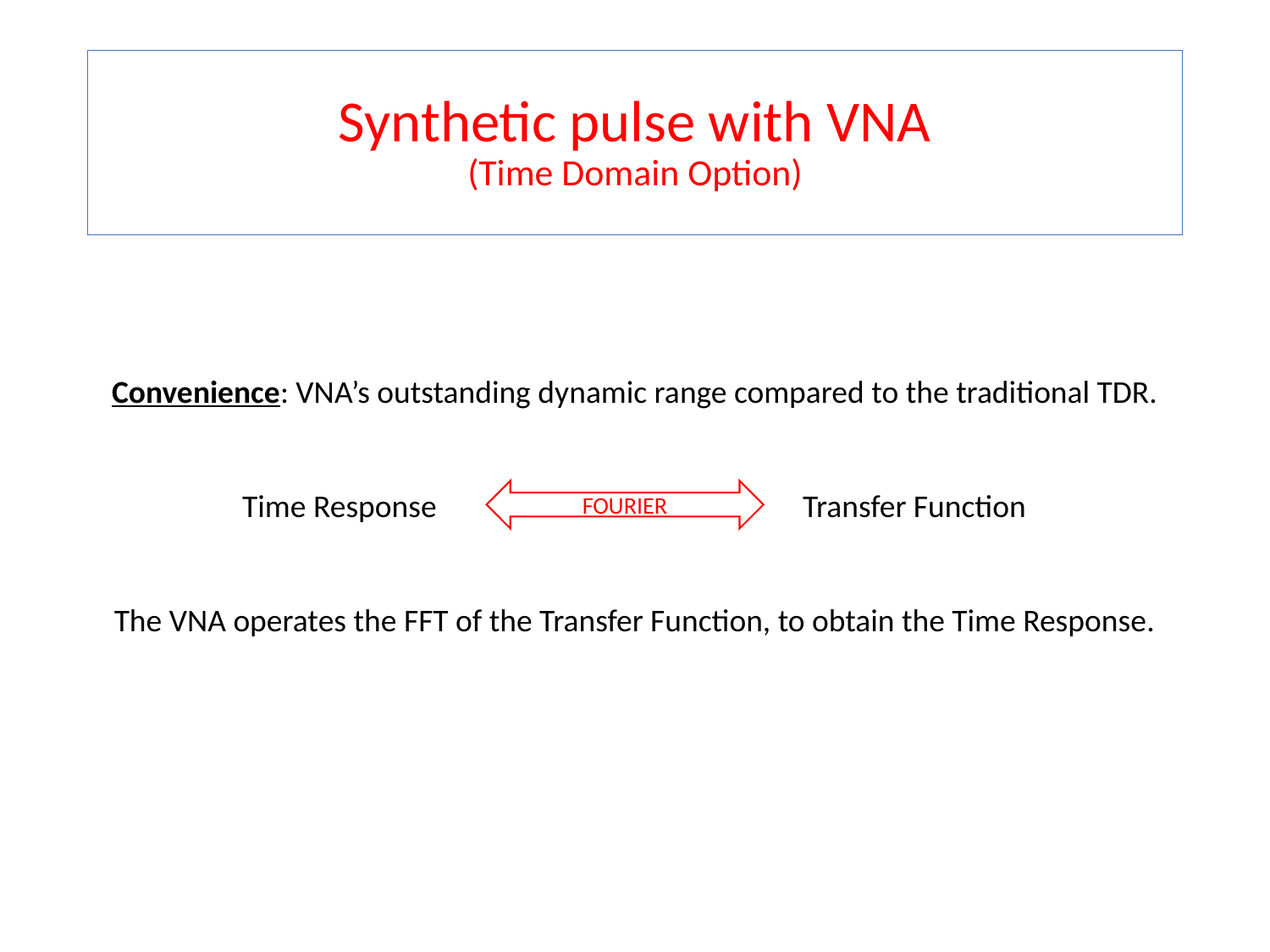

# Synthetic pulse with VNA (Time Domain Option)
Convenience: VNA’s outstanding dynamic range compared to the traditional TDR.

Time Response                                                   Transfer Function

The VNA operates the FFT of the Transfer Function, to obtain the Time Response.
FOURIER